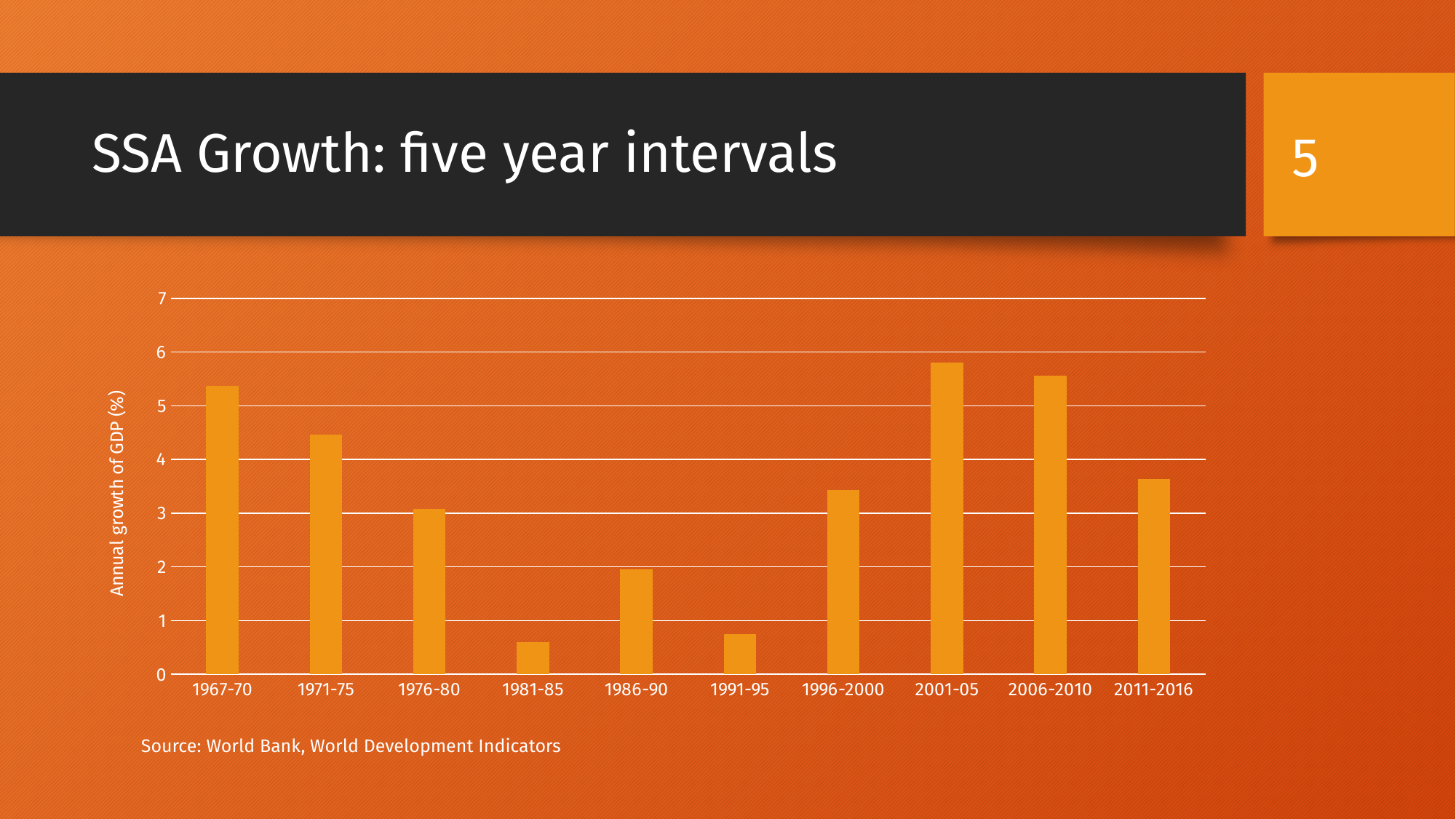

5
# SSA Growth: five year intervals

### Chart

| Category |  |
|---|---|
| 1967-70 | 5.371832275878411 |
| 1971-75 | 4.459583239911046 |
| 1976-80 | 3.0821836608767486 |
| 1981-85 | 0.5963100907615086 |
| 1986-90 | 1.9508151649285566 |
| 1991-95 | 0.749068108932829 |
| 1996-2000 | 3.4379739208188225 |
| 2001-05 | 5.805311063582818 |
| 2006-2010 | 5.567004576621192 |
| 2011-2016 | 3.6392610912530095 |
Source: World Bank, World Development Indicators